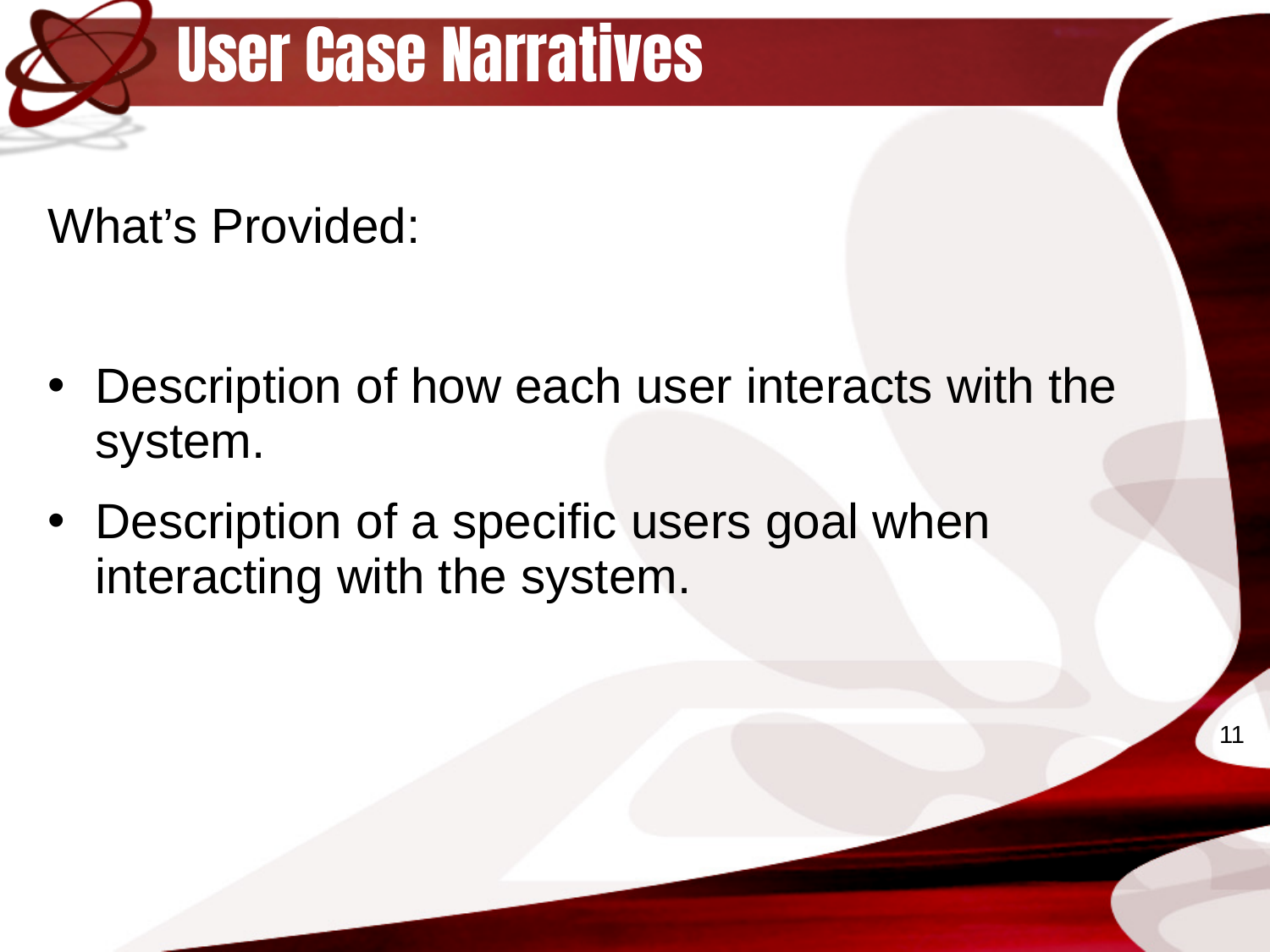

# User Case Narratives
What’s Provided:

Description of how each user interacts with the system.
Description of a specific users goal when interacting with the system.
11